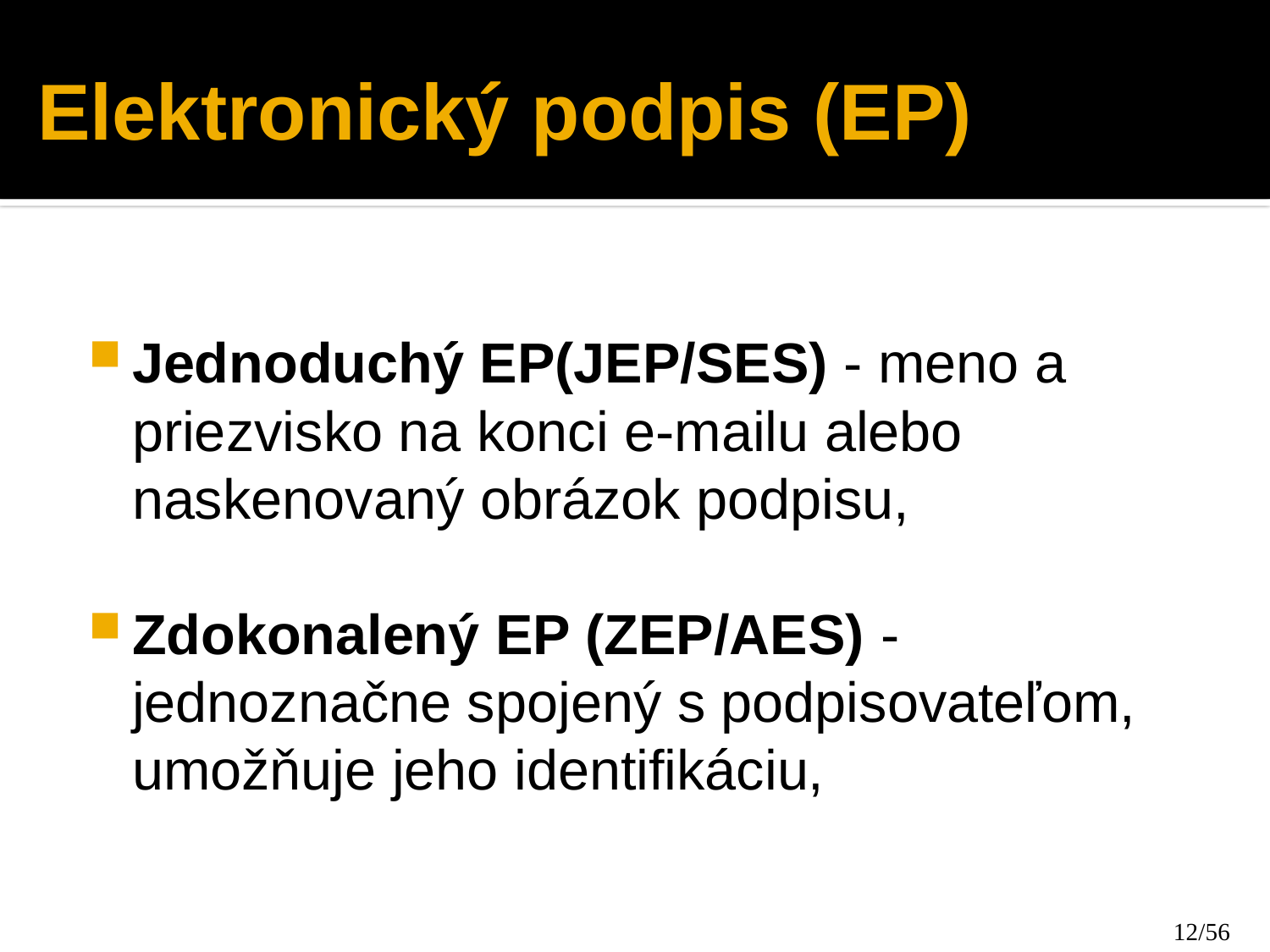

# Elektronický podpis (EP)

Jednoduchý EP(JEP/SES) - meno a priezvisko na konci e-mailu alebo naskenovaný obrázok podpisu,

Zdokonalený EP (ZEP/AES) - jednoznačne spojený s podpisovateľom, umožňuje jeho identifikáciu,